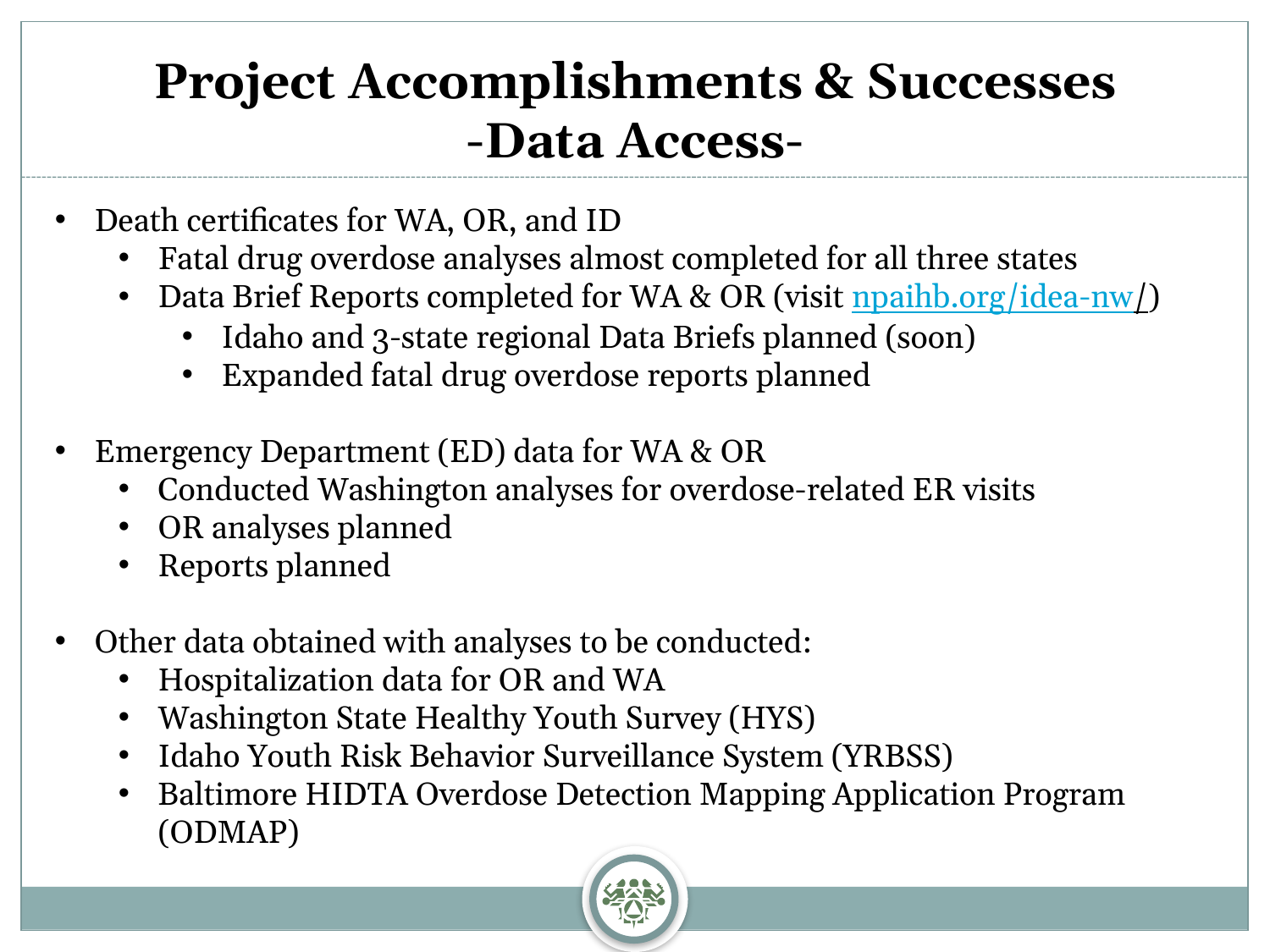

Project Accomplishments & Successes
-Data Access-
Death certificates for WA, OR, and ID
Fatal drug overdose analyses almost completed for all three states
Data Brief Reports completed for WA & OR (visit npaihb.org/idea-nw/)
Idaho and 3-state regional Data Briefs planned (soon)
Expanded fatal drug overdose reports planned

Emergency Department (ED) data for WA & OR
Conducted Washington analyses for overdose-related ER visits
OR analyses planned
Reports planned

Other data obtained with analyses to be conducted:
Hospitalization data for OR and WA
Washington State Healthy Youth Survey (HYS)
Idaho Youth Risk Behavior Surveillance System (YRBSS)
Baltimore HIDTA Overdose Detection Mapping Application Program (ODMAP)